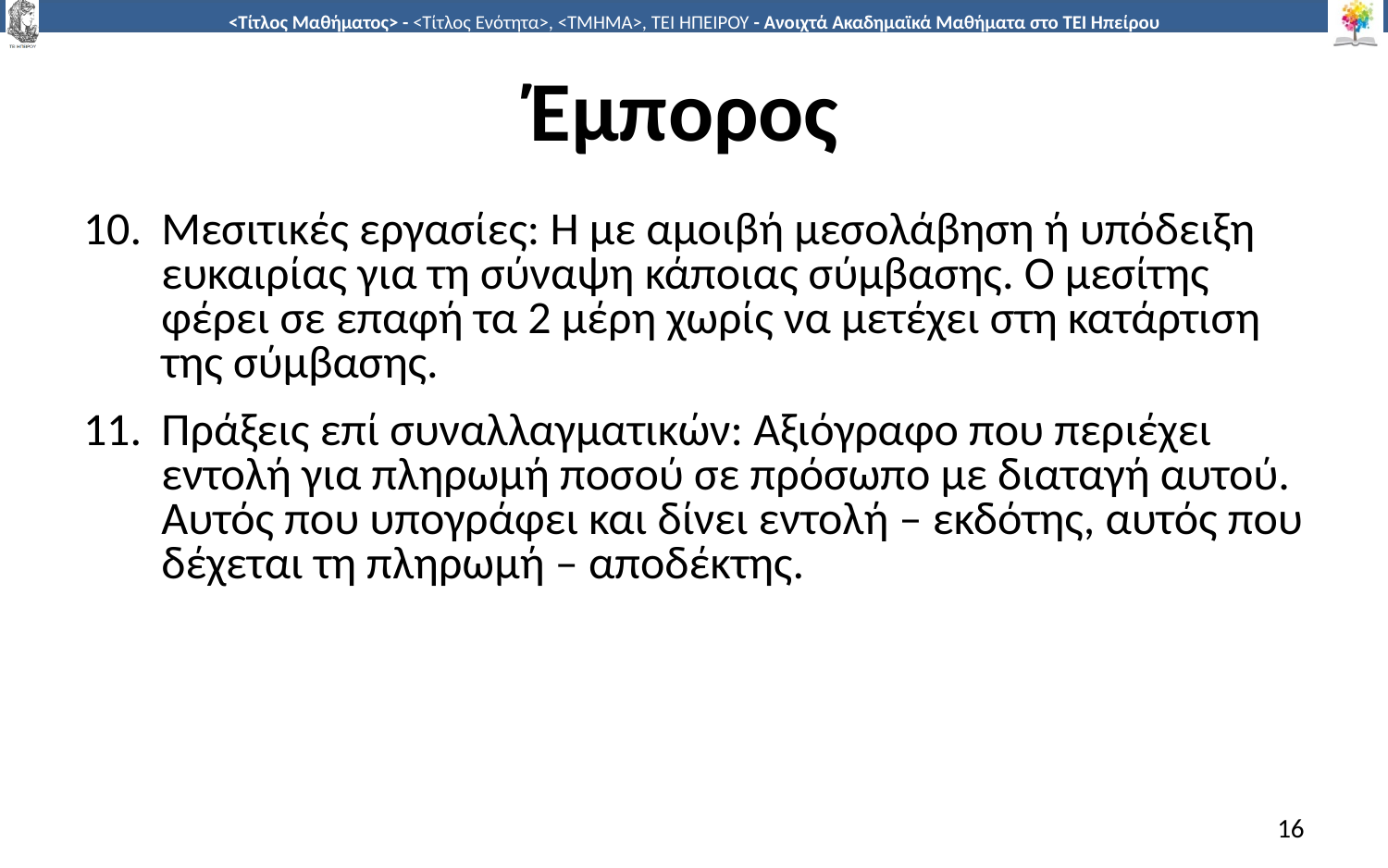

# Έμπορος
Μεσιτικές εργασίες: Η με αμοιβή μεσολάβηση ή υπόδειξη ευκαιρίας για τη σύναψη κάποιας σύμβασης. Ο μεσίτης φέρει σε επαφή τα 2 μέρη χωρίς να μετέχει στη κατάρτιση της σύμβασης.
Πράξεις επί συναλλαγματικών: Αξιόγραφο που περιέχει εντολή για πληρωμή ποσού σε πρόσωπο με διαταγή αυτού. Αυτός που υπογράφει και δίνει εντολή – εκδότης, αυτός που δέχεται τη πληρωμή – αποδέκτης.

16